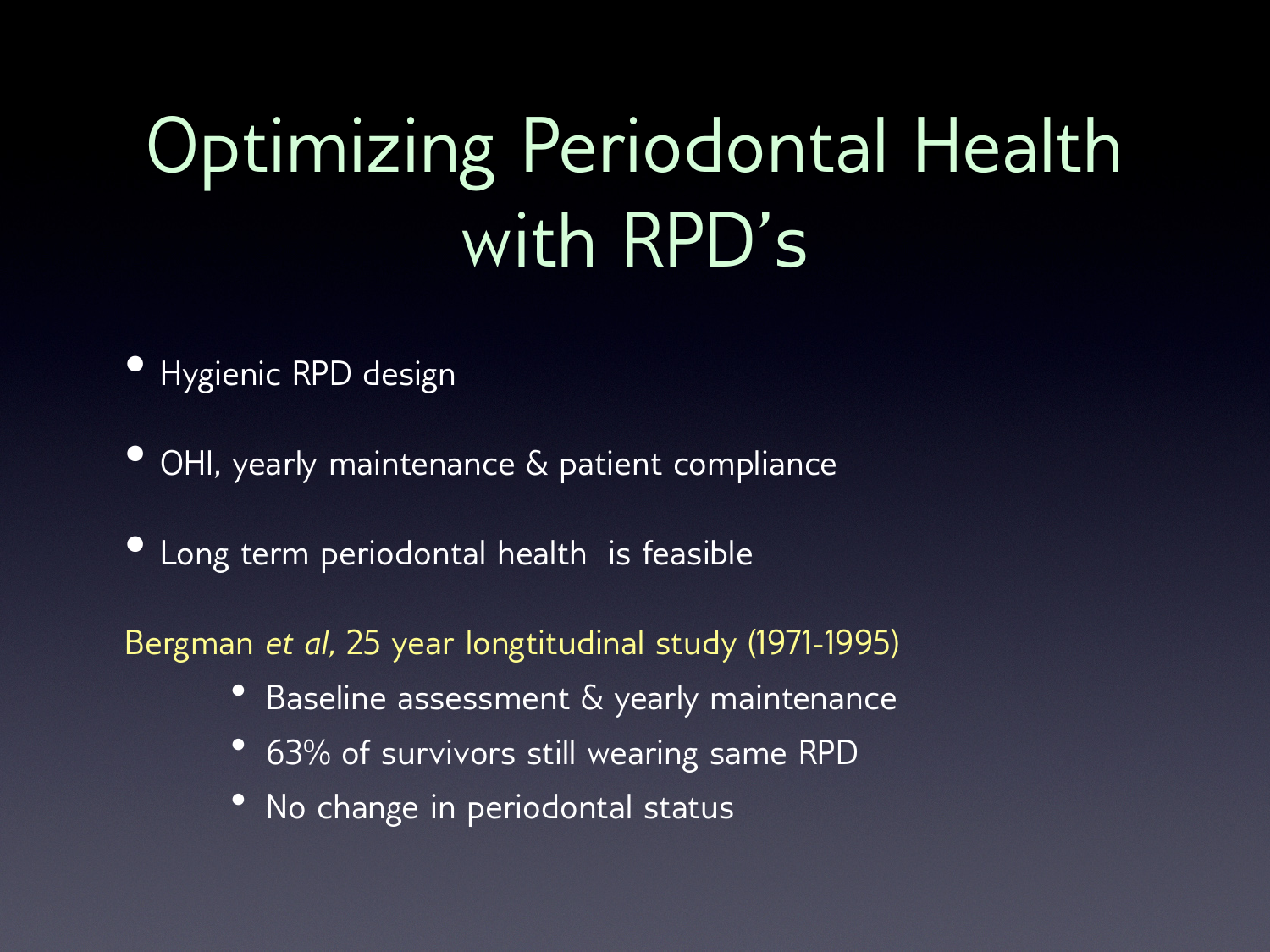

# Optimizing Periodontal Health with RPD’s
Hygienic RPD design
OHI, yearly maintenance & patient compliance
Long term periodontal health  is feasible
Bergman et al, 25 year longtitudinal study (1971-1995)
Baseline assessment & yearly maintenance
63% of survivors still wearing same RPD
No change in periodontal status